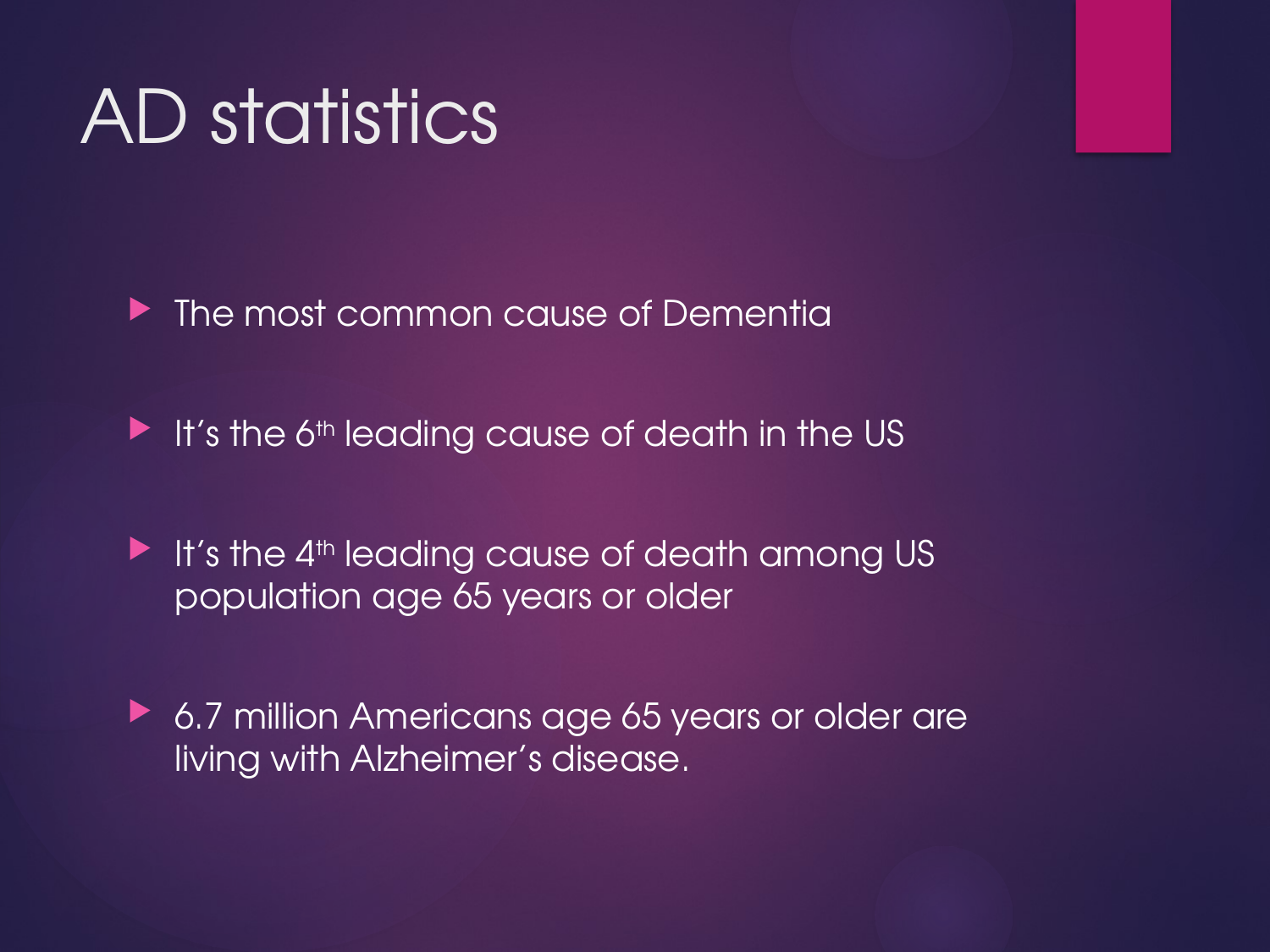

# AD statistics
The most common cause of Dementia

It’s the 6th leading cause of death in the US

It’s the 4th leading cause of death among US population age 65 years or older

6.7 million Americans age 65 years or older are living with Alzheimer’s disease.